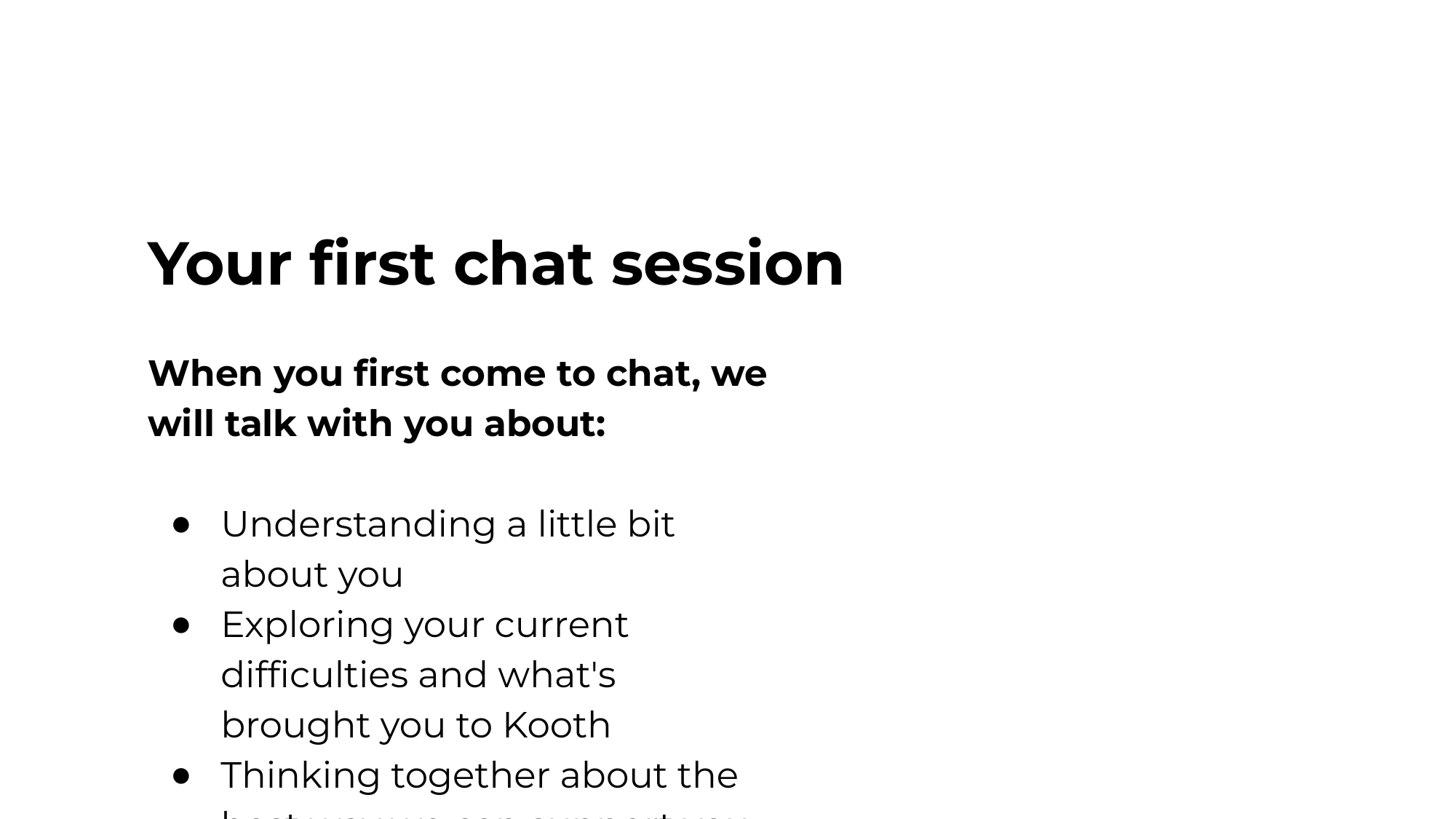

Your first chat session
When you first come to chat, we will talk with you about:

Understanding a little bit about you
Exploring your current difficulties and what's brought you to Kooth
Thinking together about the best way we can support you